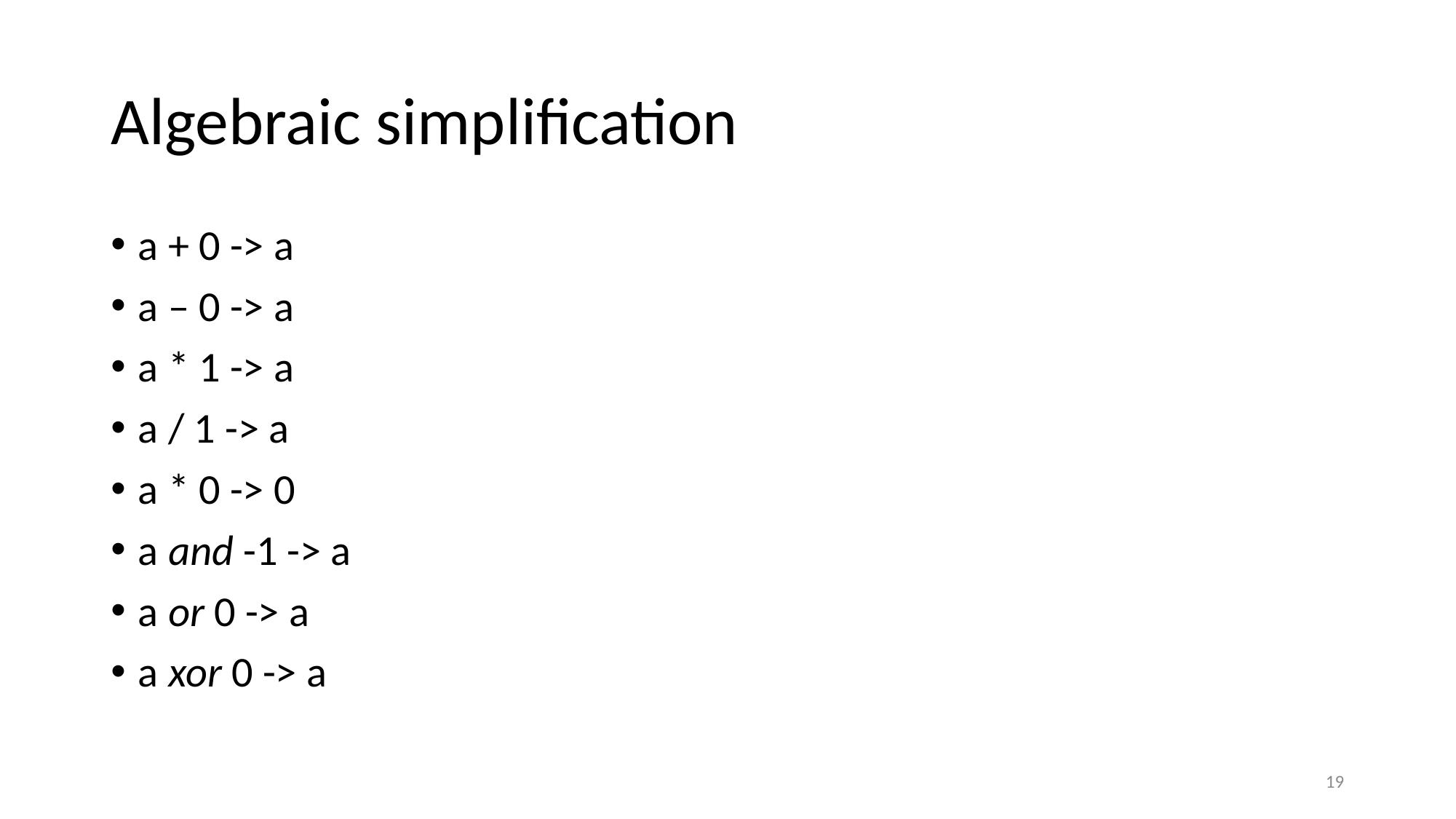

# Algebraic simplification
a + 0 -> a
a – 0 -> a
a * 1 -> a
a / 1 -> a
a * 0 -> 0
a and -1 -> a
a or 0 -> a
a xor 0 -> a
19